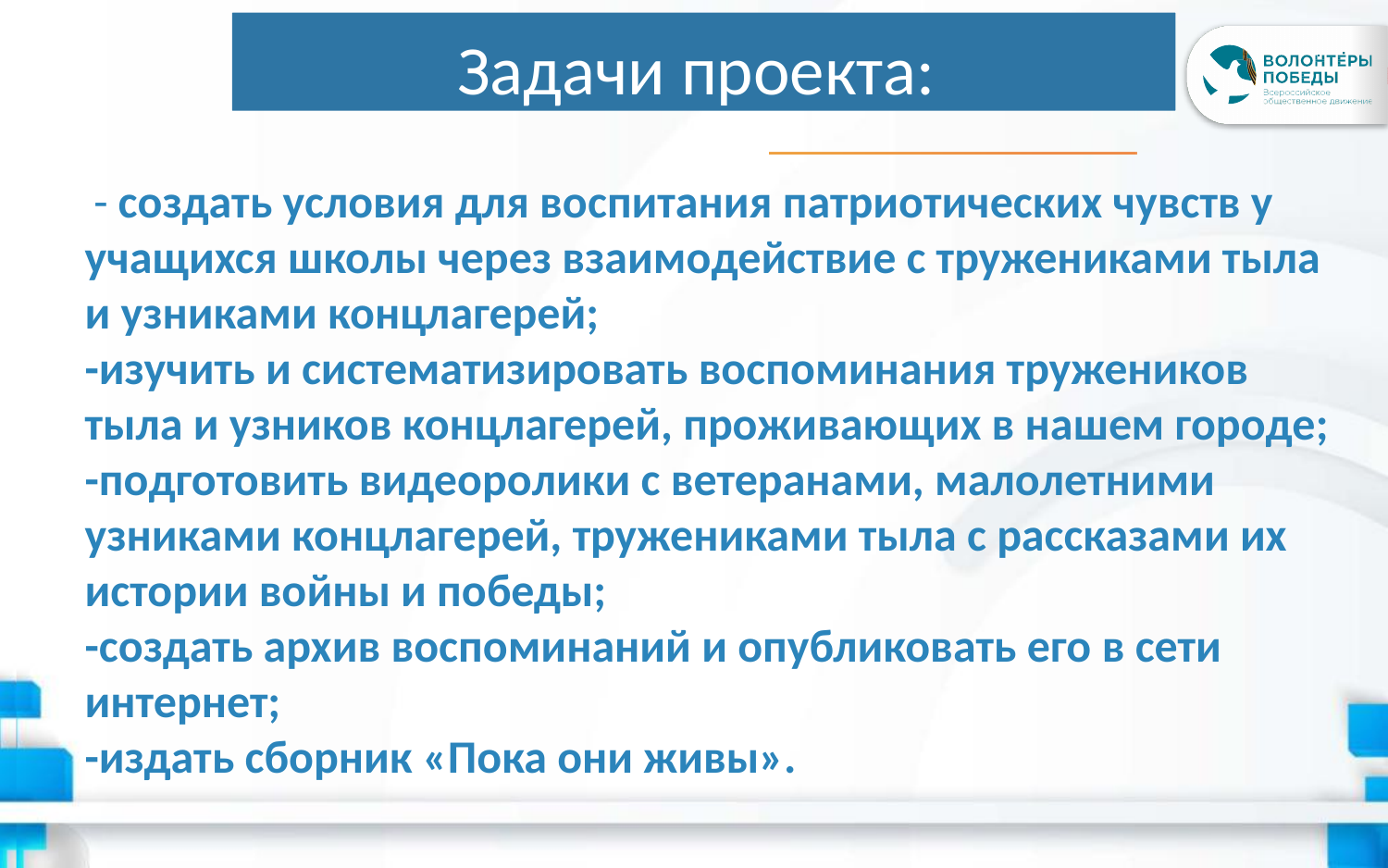

Задачи проекта:

 - создать условия для воспитания патриотических чувств у учащихся школы через взаимодействие с тружениками тыла и узниками концлагерей;
-изучить и систематизировать воспоминания тружеников тыла и узников концлагерей, проживающих в нашем городе;
-подготовить видеоролики с ветеранами, малолетними узниками концлагерей, тружениками тыла с рассказами их истории войны и победы;
-создать архив воспоминаний и опубликовать его в сети интернет;
-издать сборник «Пока они живы».